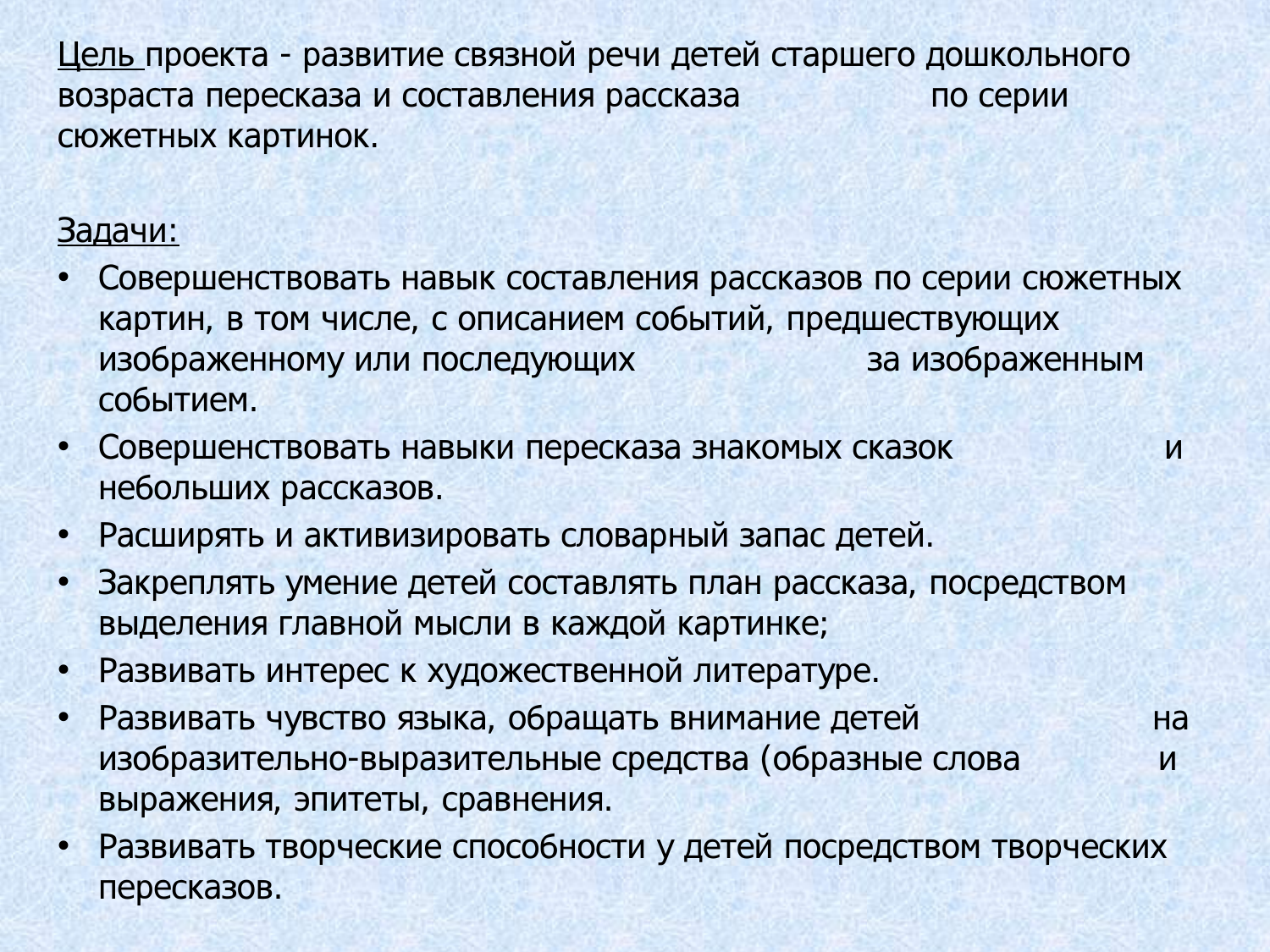

Цель проекта - развитие связной речи детей старшего дошкольного возраста пересказа и составления рассказа                  по серии сюжетных картинок.

Задачи:
Совершенствовать навык составления рассказов по серии сюжетных картин, в том числе, с описанием событий, предшествующих изображенному или последующих                      за изображенным событием.
Совершенствовать навыки пересказа знакомых сказок                    и небольших рассказов.
Расширять и активизировать словарный запас детей.
Закреплять умение детей составлять план рассказа, посредством выделения главной мысли в каждой картинке;
Развивать интерес к художественной литературе.
Развивать чувство языка, обращать внимание детей                      на изобразительно-выразительные средства (образные слова             и выражения, эпитеты, сравнения.
Развивать творческие способности у детей посредством творческих пересказов.